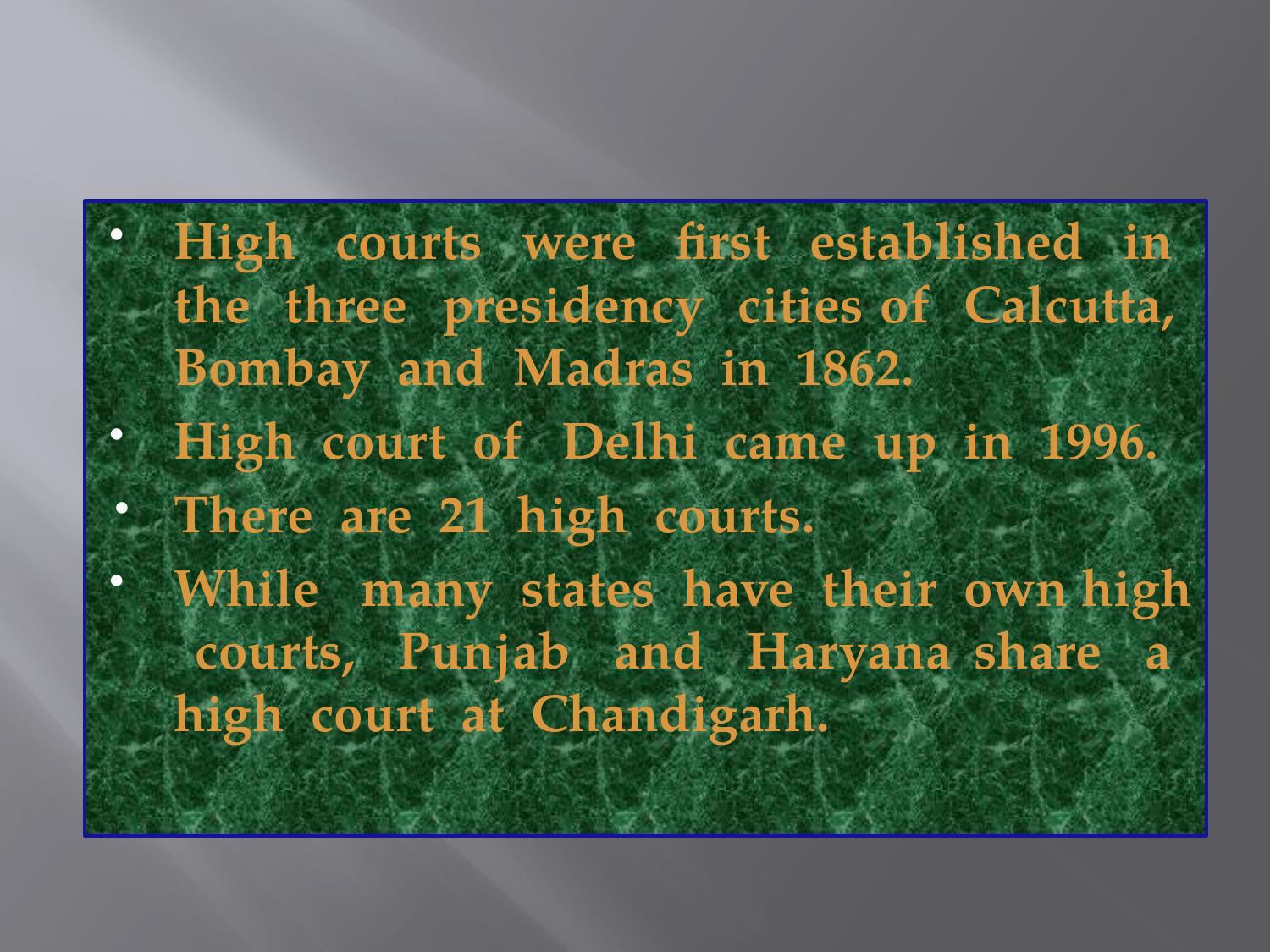

#
High  courts  were  first  established  in  the  three  presidency  cities of  Calcutta,  Bombay  and  Madras  in  1862.
High  court  of   Delhi  came  up  in  1996.
There  are  21  high  courts.
While   many  states  have  their  own high  courts,  Punjab  and  Haryana share  a  high  court  at  Chandigarh.